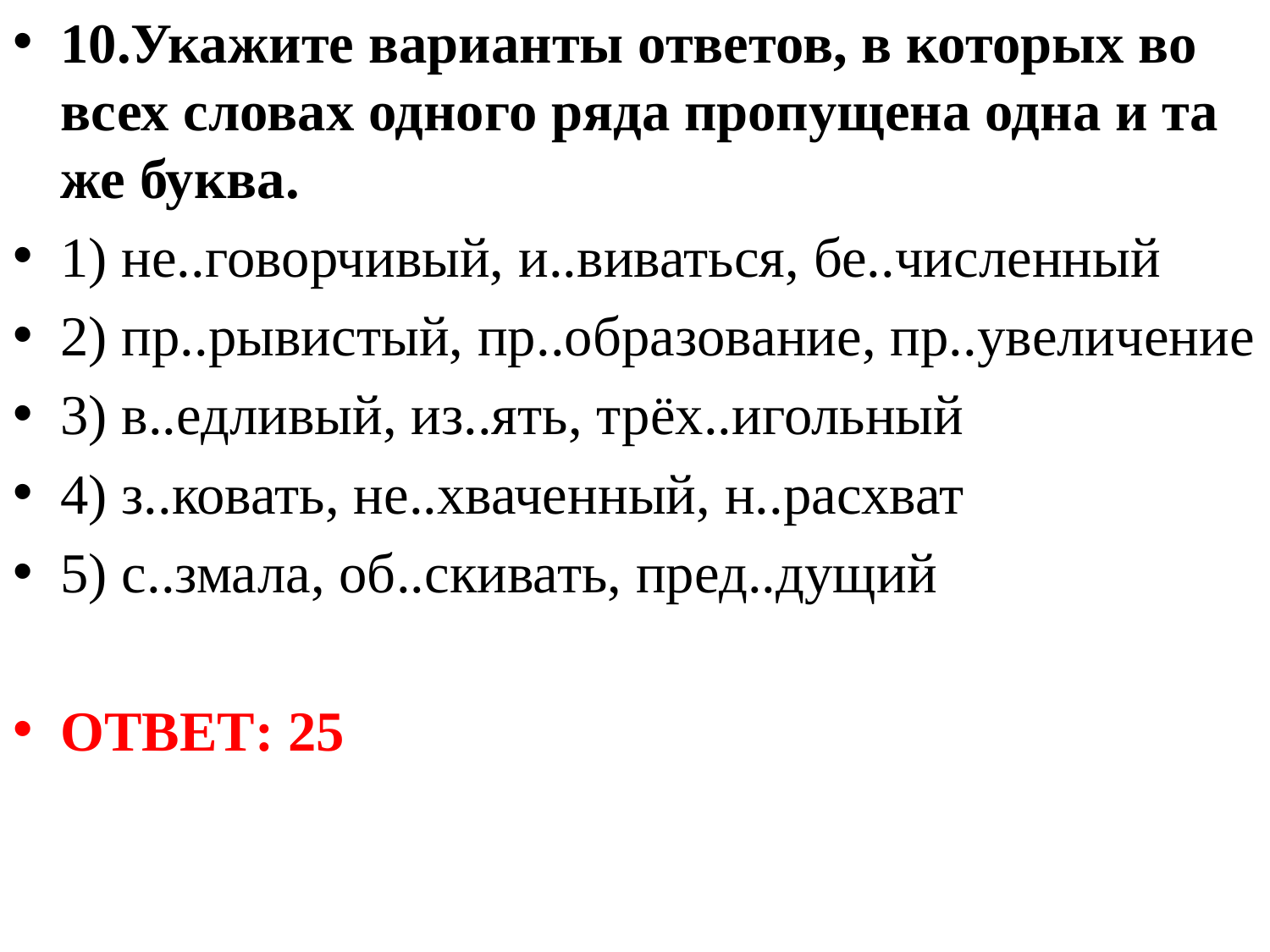

10.Укажите варианты ответов, в которых во всех словах одного ряда пропущена одна и та же буква.
1) не..говорчивый, и..виваться, бе..численный
2) пр..рывистый, пр..образование, пр..увеличение
3) в..едливый, из..ять, трёх..игольный
4) з..ковать, не..хваченный, н..расхват
5) с..змала, об..скивать, пред..дущий

ОТВЕТ: 25